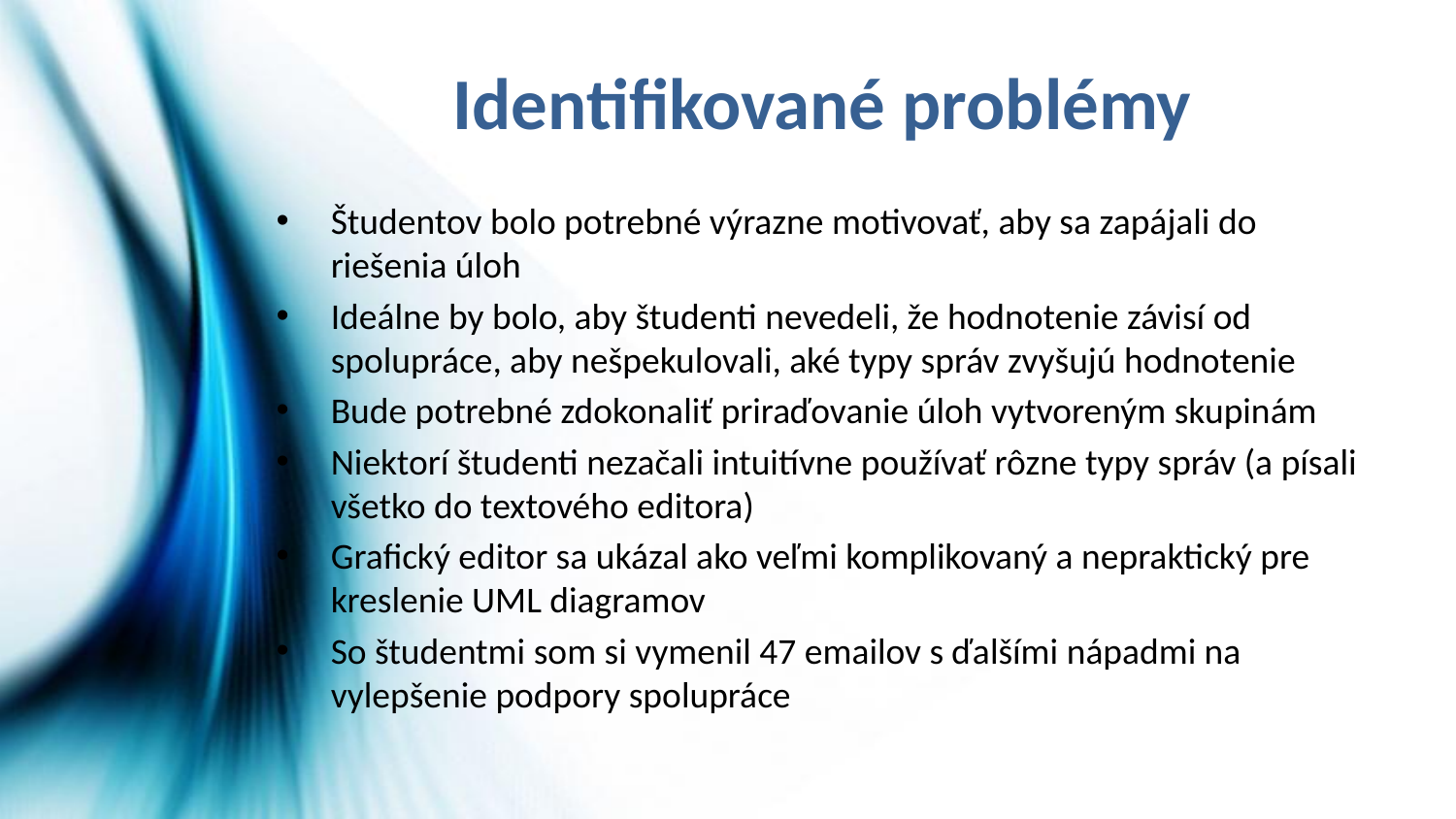

# Identifikované problémy
Študentov bolo potrebné výrazne motivovať, aby sa zapájali do riešenia úloh
Ideálne by bolo, aby študenti nevedeli, že hodnotenie závisí od spolupráce, aby nešpekulovali, aké typy správ zvyšujú hodnotenie
Bude potrebné zdokonaliť priraďovanie úloh vytvoreným skupinám
Niektorí študenti nezačali intuitívne používať rôzne typy správ (a písali všetko do textového editora)
Grafický editor sa ukázal ako veľmi komplikovaný a nepraktický pre kreslenie UML diagramov
So študentmi som si vymenil 47 emailov s ďalšími nápadmi na vylepšenie podpory spolupráce